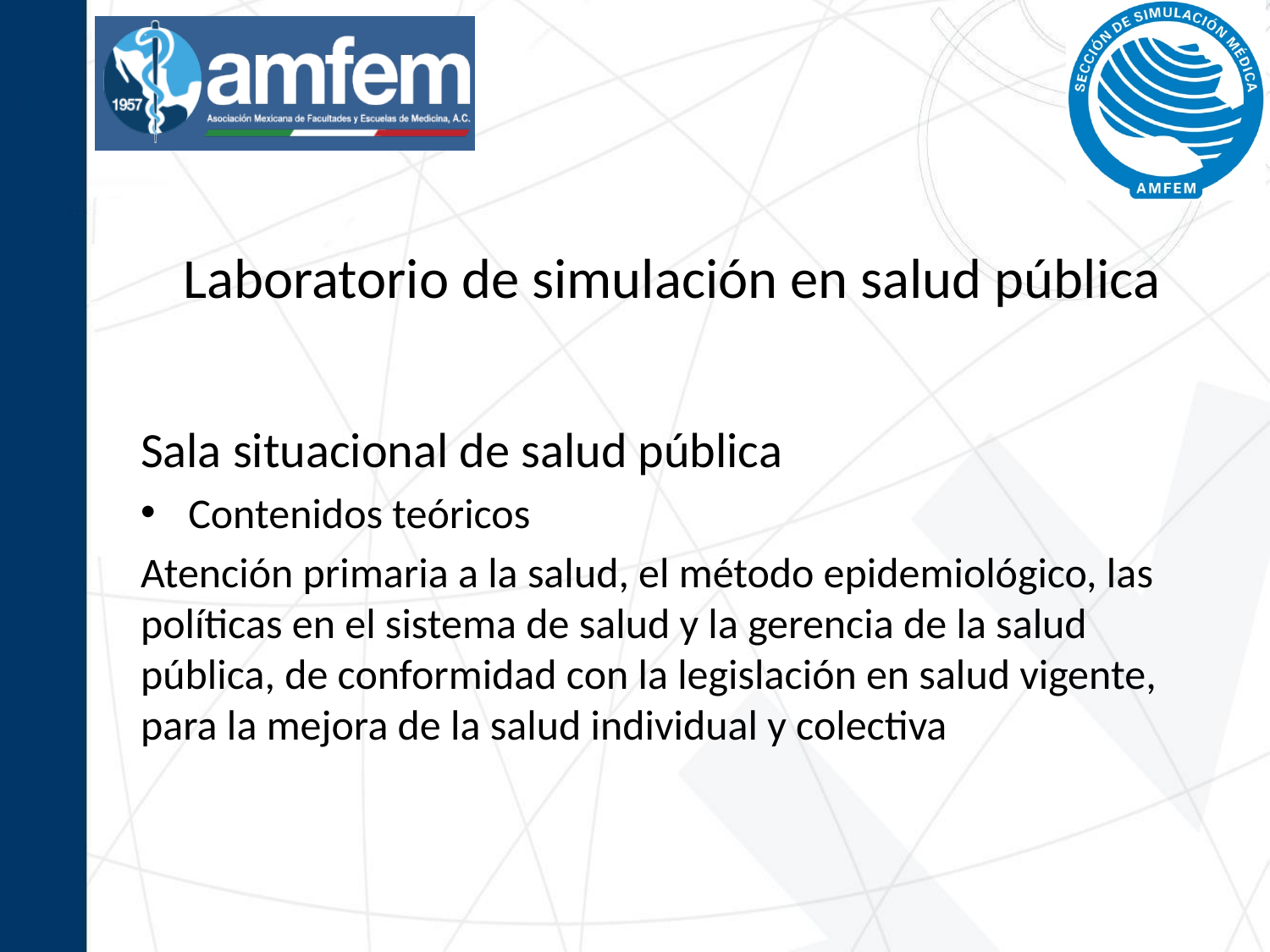

# Laboratorio de simulación en salud pública
Sala situacional de salud pública
Contenidos teóricos
Atención primaria a la salud, el método epidemiológico, las políticas en el sistema de salud y la gerencia de la salud pública, de conformidad con la legislación en salud vigente, para la mejora de la salud individual y colectiva